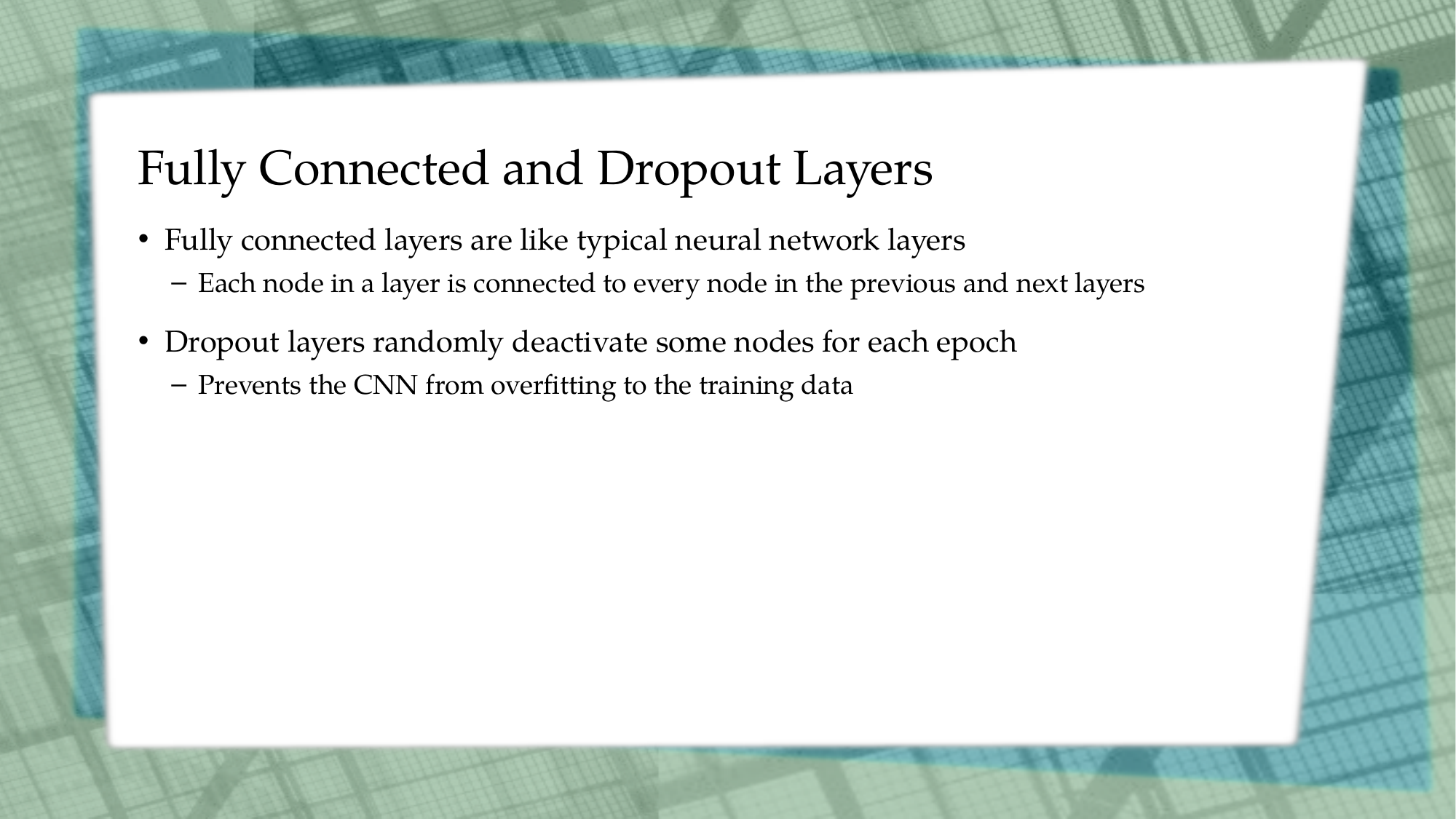

# Fully Connected and Dropout Layers
Fully connected layers are like typical neural network layers
Each node in a layer is connected to every node in the previous and next layers
Dropout layers randomly deactivate some nodes for each epoch
Prevents the CNN from overfitting to the training data